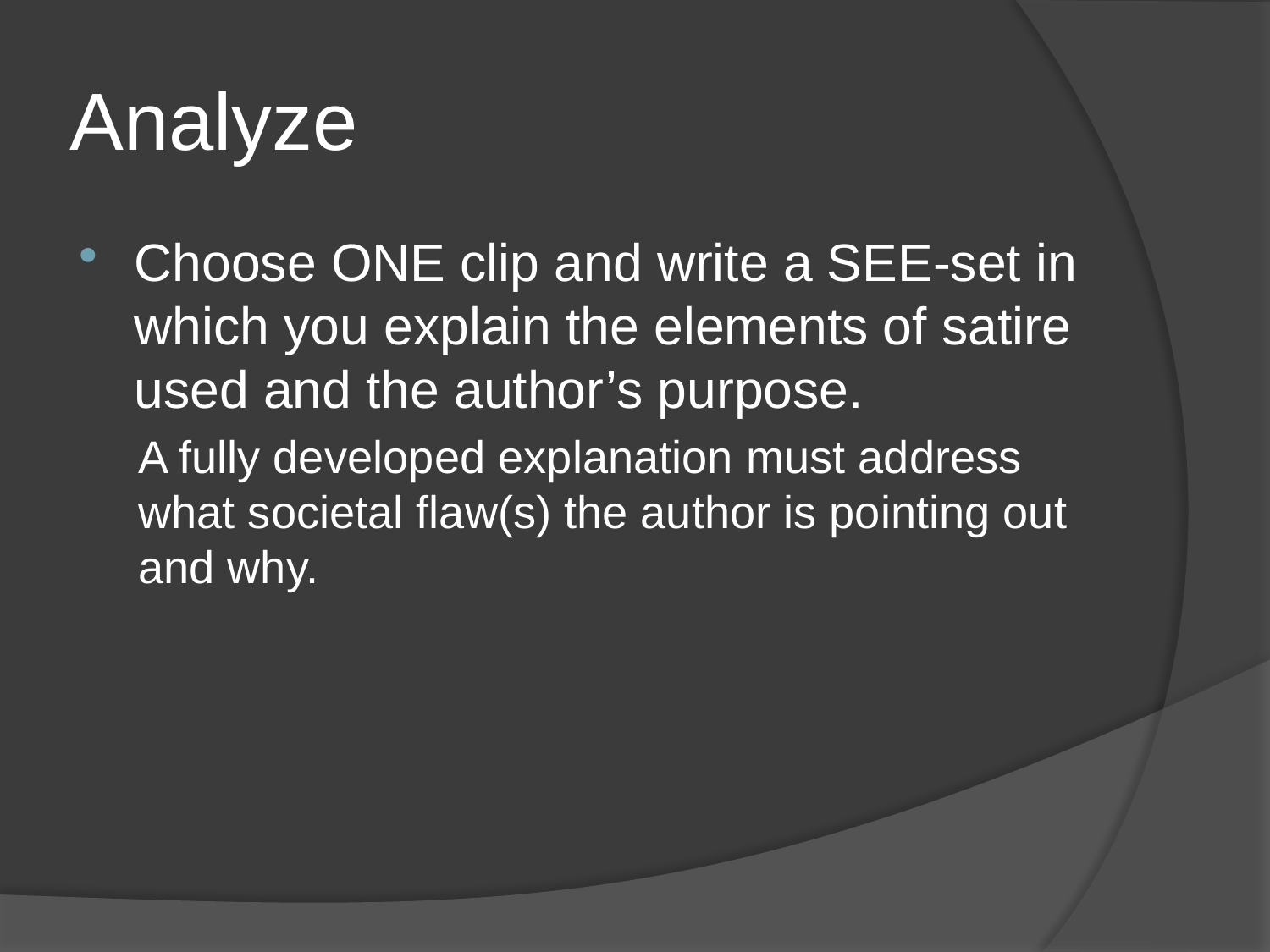

# Analyze
Choose ONE clip and write a SEE-set in which you explain the elements of satire used and the author’s purpose.
A fully developed explanation must address what societal flaw(s) the author is pointing out and why.